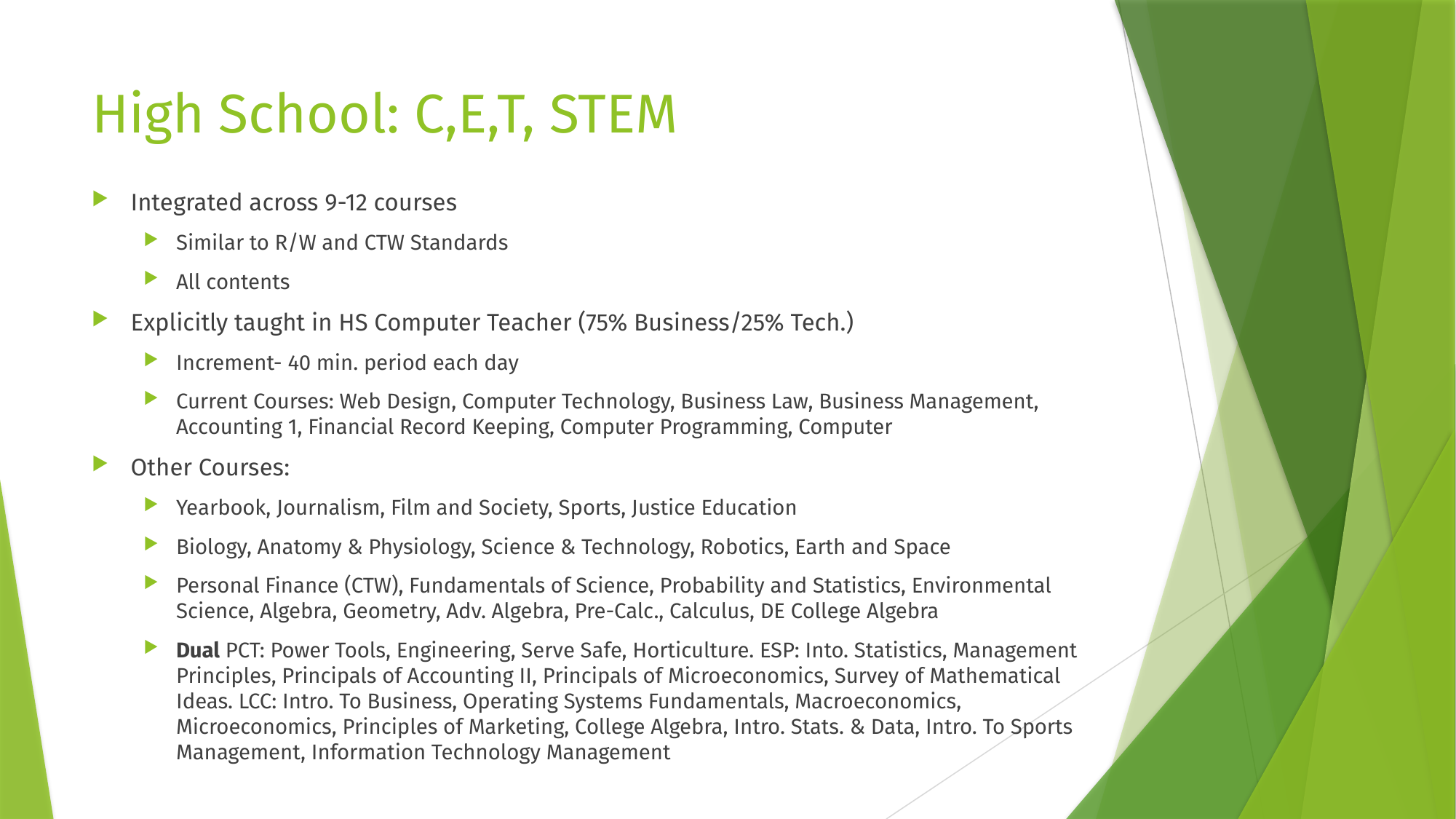

# High School: C,E,T, STEM
Integrated across 9-12 courses
Similar to R/W and CTW Standards
All contents
Explicitly taught in HS Computer Teacher (75% Business/25% Tech.)
Increment- 40 min. period each day
Current Courses: Web Design, Computer Technology, Business Law, Business Management, Accounting 1, Financial Record Keeping, Computer Programming, Computer
Other Courses:
Yearbook, Journalism, Film and Society, Sports, Justice Education
Biology, Anatomy & Physiology, Science & Technology, Robotics, Earth and Space
Personal Finance (CTW), Fundamentals of Science, Probability and Statistics, Environmental Science, Algebra, Geometry, Adv. Algebra, Pre-Calc., Calculus, DE College Algebra
Dual PCT: Power Tools, Engineering, Serve Safe, Horticulture. ESP: Into. Statistics, Management Principles, Principals of Accounting II, Principals of Microeconomics, Survey of Mathematical Ideas. LCC: Intro. To Business, Operating Systems Fundamentals, Macroeconomics, Microeconomics, Principles of Marketing, College Algebra, Intro. Stats. & Data, Intro. To Sports Management, Information Technology Management